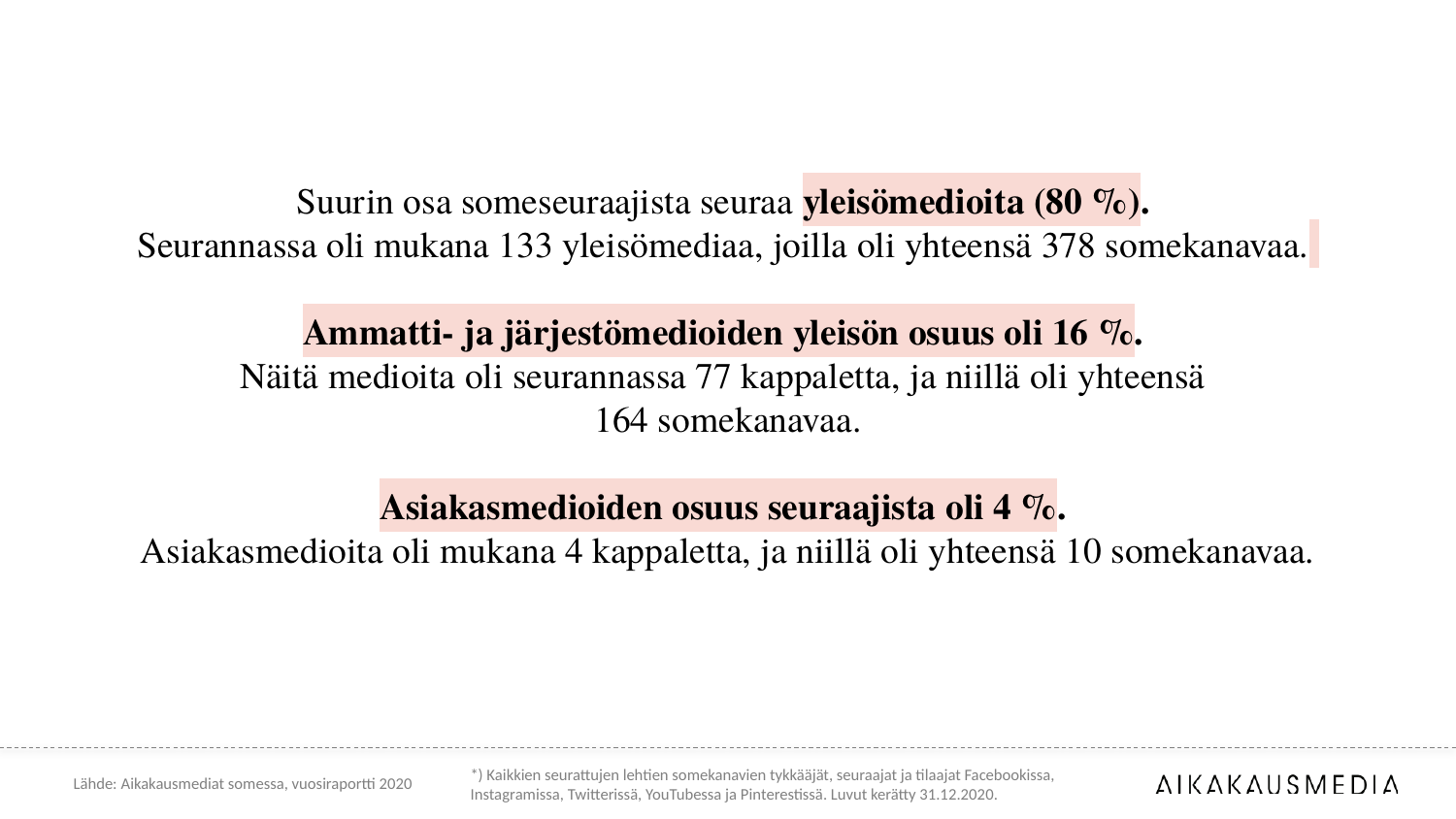

# Suurin osa someseuraajista seuraa yleisömedioita (80 %). Seurannassa oli mukana 133 yleisömediaa, joilla oli yhteensä 378 somekanavaa. Ammatti- ja järjestömedioiden yleisön osuus oli 16 %. Näitä medioita oli seurannassa 77 kappaletta, ja niillä oli yhteensä 164 somekanavaa. Asiakasmedioiden osuus seuraajista oli 4 %. Asiakasmedioita oli mukana 4 kappaletta, ja niillä oli yhteensä 10 somekanavaa.
*) Kaikkien seurattujen lehtien somekanavien tykkääjät, seuraajat ja tilaajat Facebookissa, Instagramissa, Twitterissä, YouTubessa ja Pinterestissä. Luvut kerätty 31.12.2020.